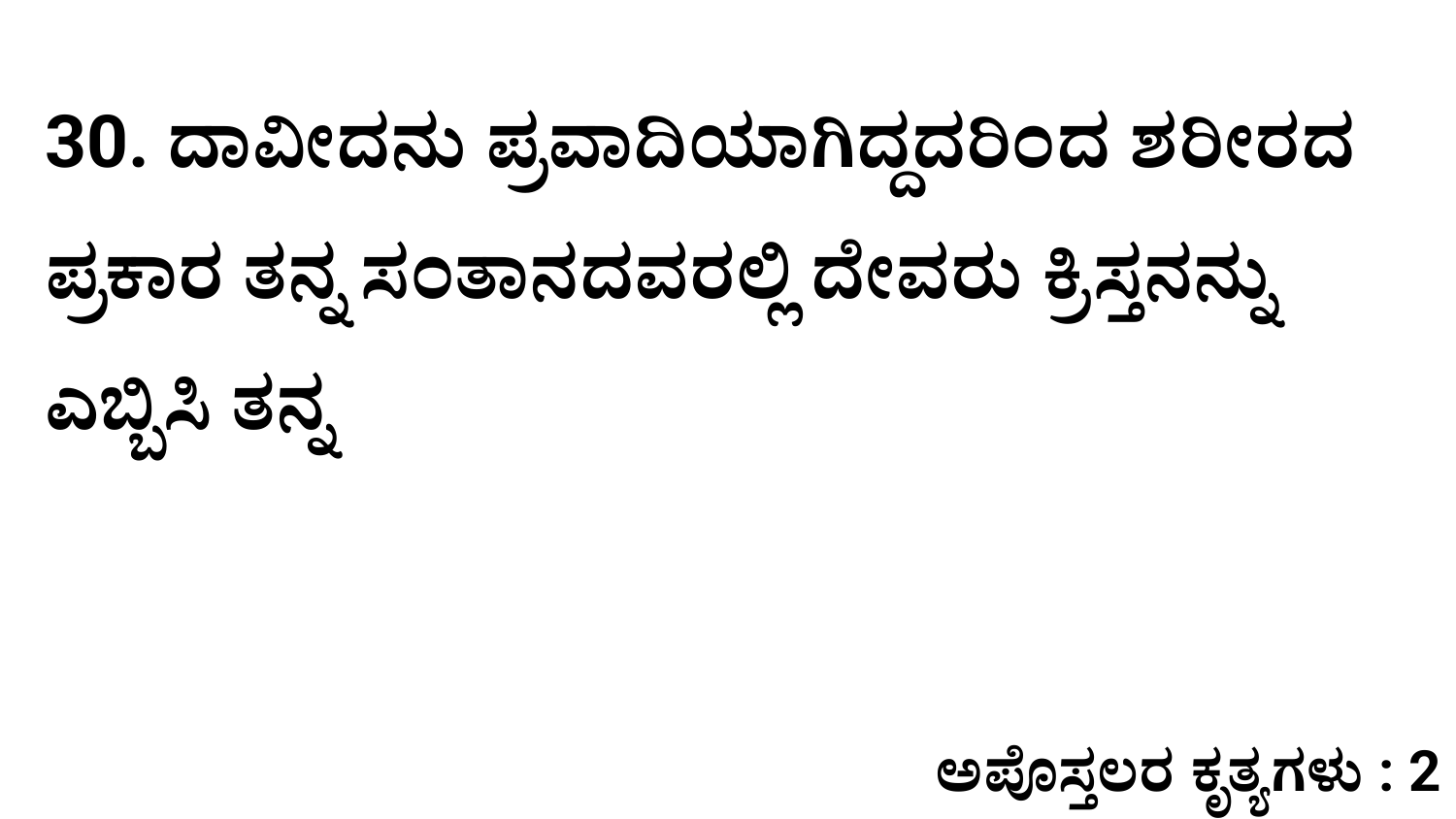

30. ದಾವೀದನು ಪ್ರವಾದಿಯಾಗಿದ್ದದರಿಂದ ಶರೀರದ ಪ್ರಕಾರ ತನ್ನ ಸಂತಾನದವರಲ್ಲಿ ದೇವರು ಕ್ರಿಸ್ತನನ್ನು ಎಬ್ಬಿಸಿ ತನ್ನ
ಅಪೊಸ್ತಲರ ಕೃತ್ಯಗಳು : 2